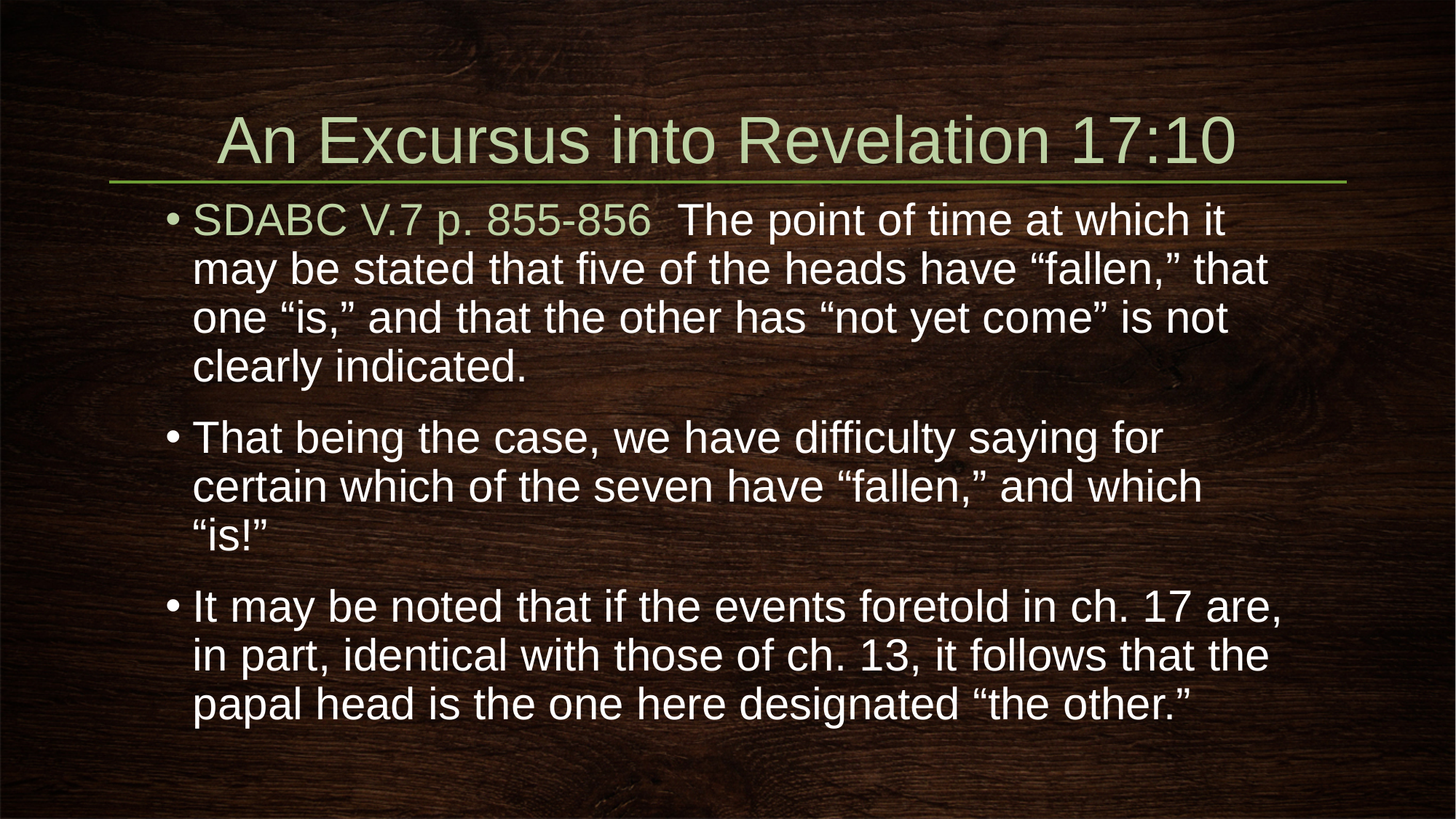

# An Excursus into Revelation 17:10
SDABC V.7 p. 855-856  The point of time at which it may be stated that five of the heads have “fallen,” that one “is,” and that the other has “not yet come” is not clearly indicated.
That being the case, we have difficulty saying for certain which of the seven have “fallen,” and which “is!”
It may be noted that if the events foretold in ch. 17 are, in part, identical with those of ch. 13, it follows that the papal head is the one here designated “the other.”